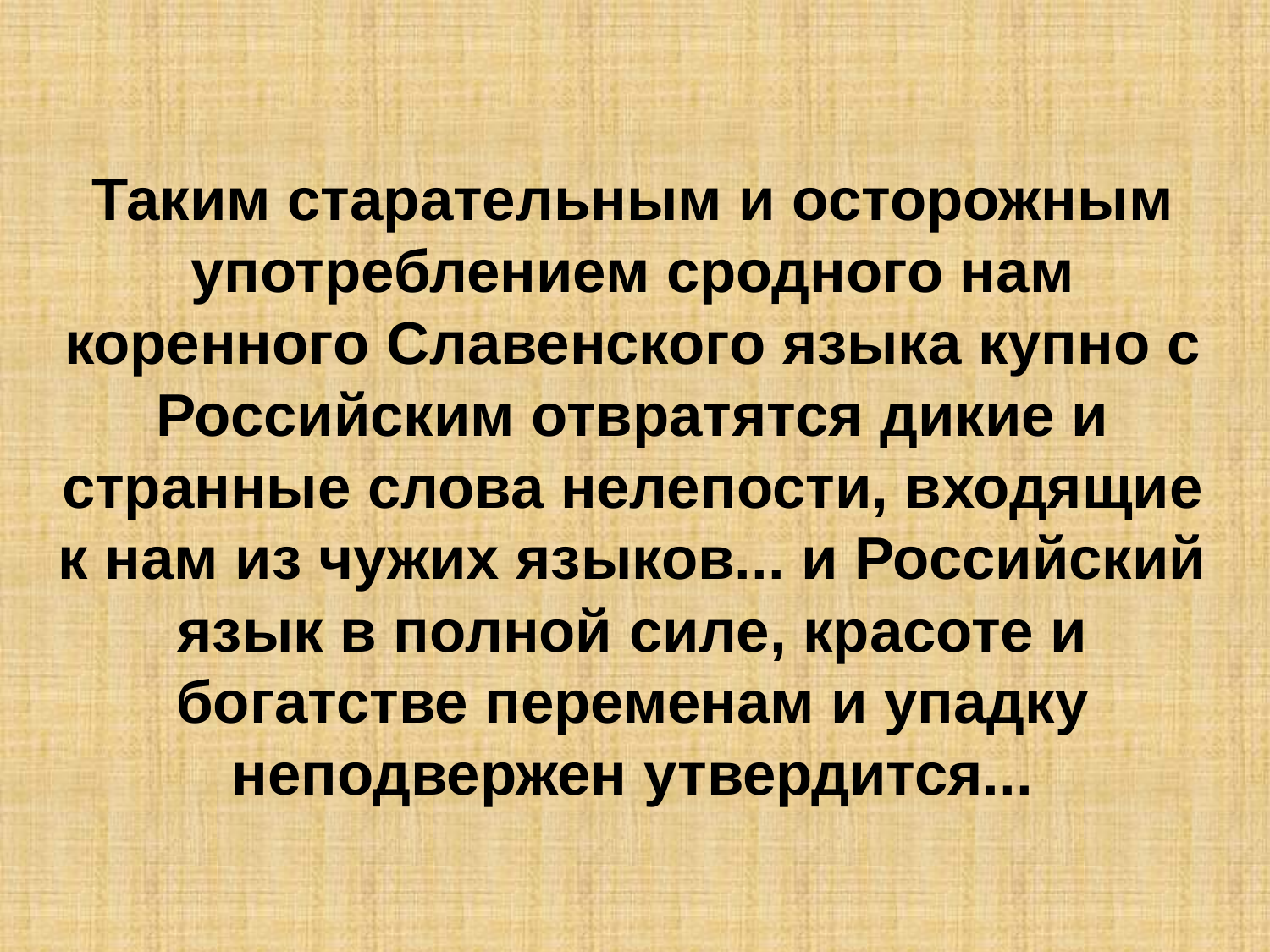

# Таким старательным и осторожным употреблением сродного нам коренного Славенского языка купно с Российским отвратятся дикие и странные слова нелепости, входящие к нам из чужих языков... и Российский язык в полной силе, красоте и богатстве переменам и упадку неподвержен утвердится...